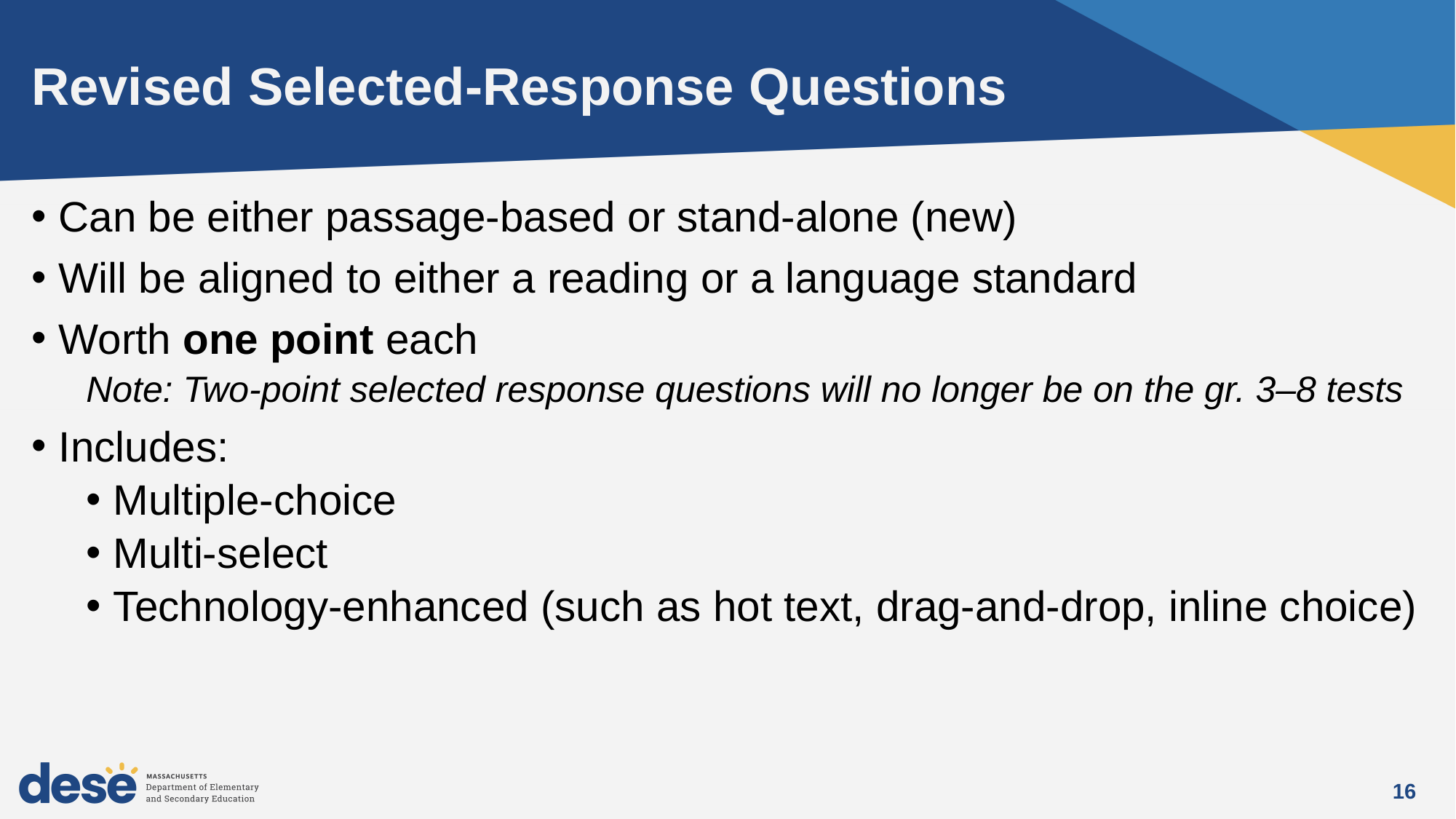

# Revised Selected-Response Questions
Can be either passage-based or stand-alone (new)
Will be aligned to either a reading or a language standard
Worth one point each
Note: Two-point selected response questions will no longer be on the gr. 3–8 tests
Includes:
Multiple-choice
Multi-select
Technology-enhanced (such as hot text, drag-and-drop, inline choice)
16